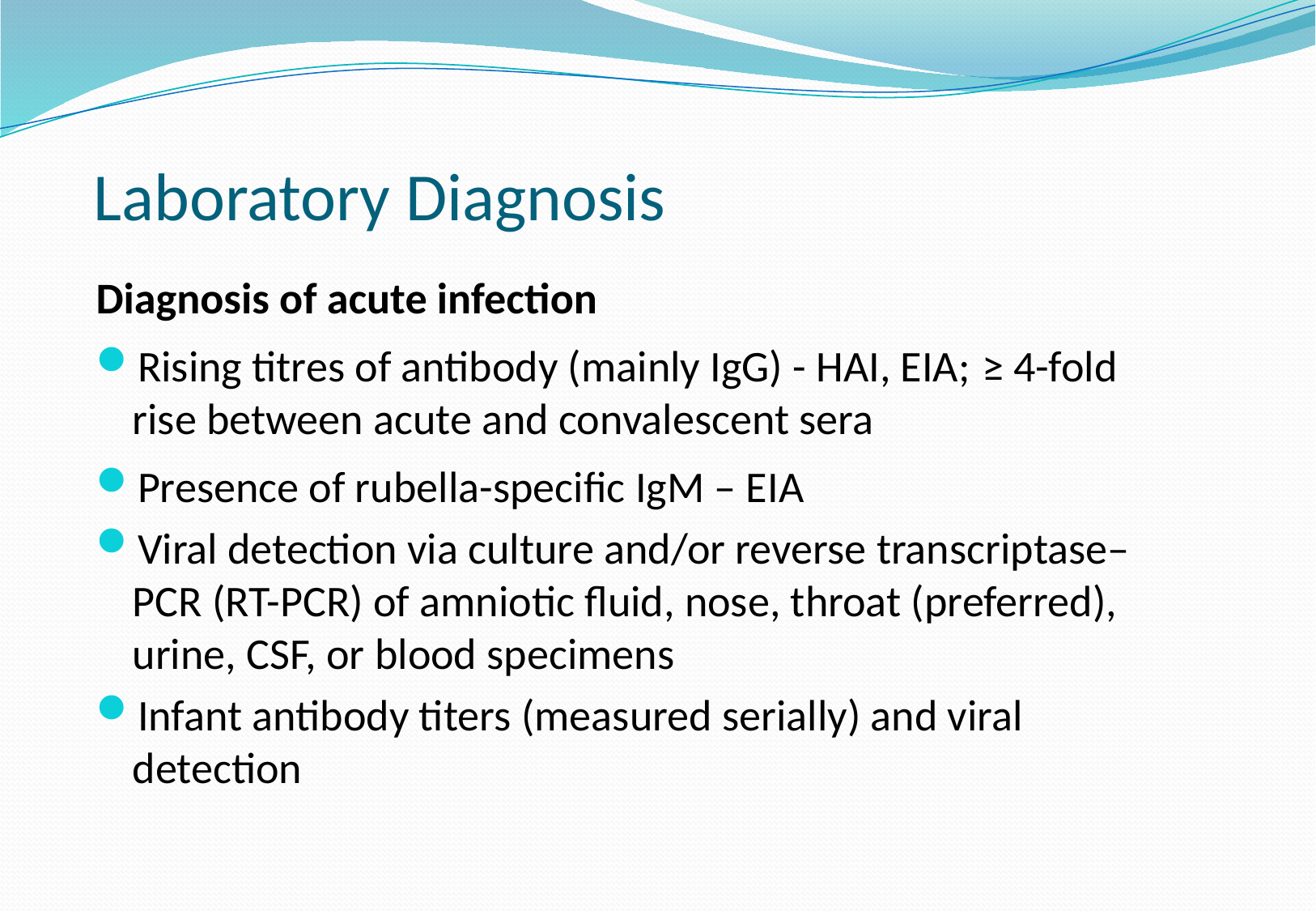

# Laboratory Diagnosis
Diagnosis of acute infection
Rising titres of antibody (mainly IgG) - HAI, EIA; ≥ 4-fold rise between acute and convalescent sera
Presence of rubella-specific IgM – EIA
Viral detection via culture and/or reverse transcriptase–PCR (RT-PCR) of amniotic fluid, nose, throat (preferred), urine, CSF, or blood specimens
Infant antibody titers (measured serially) and viral detection